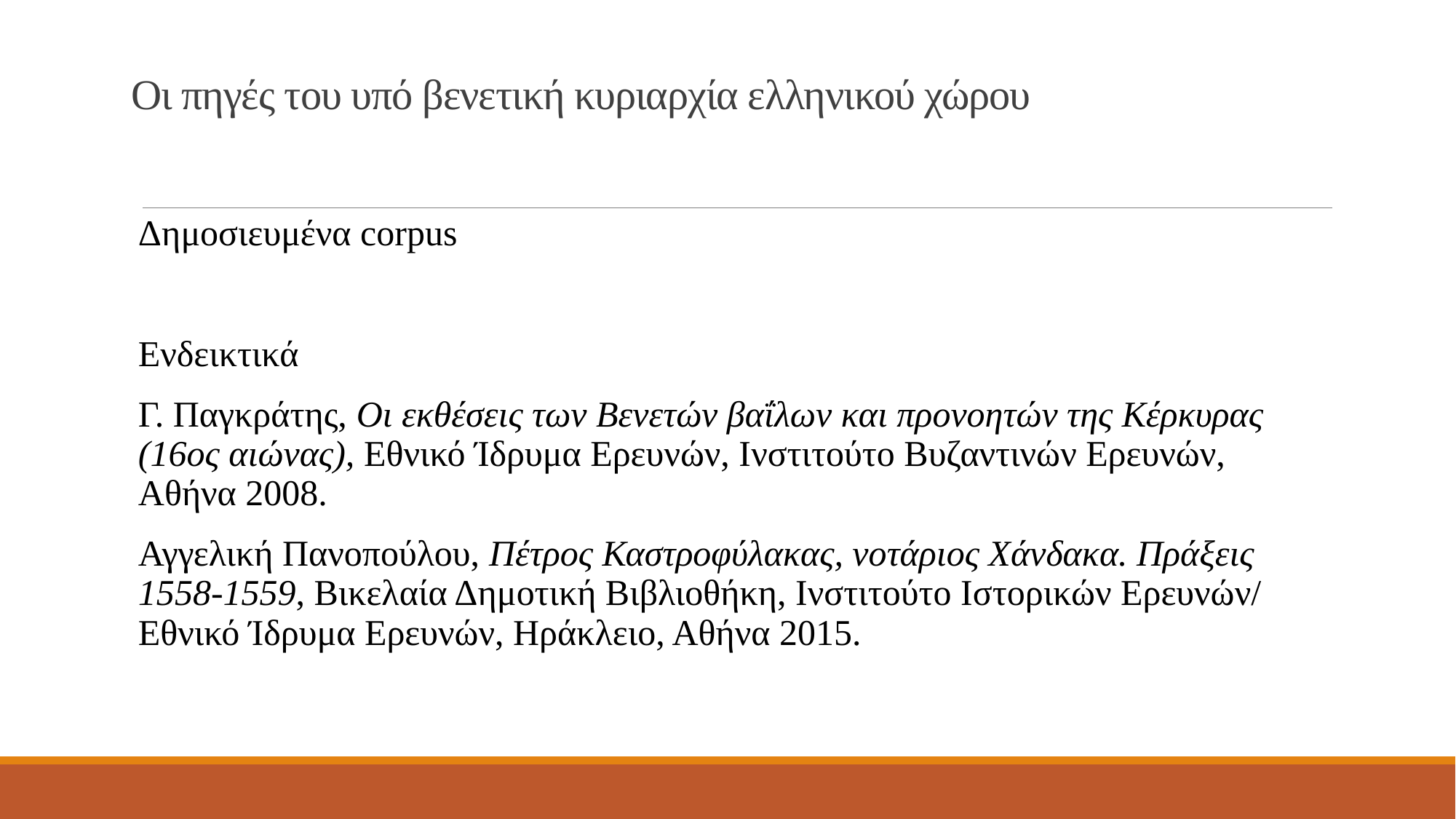

# Οι πηγές του υπό βενετική κυριαρχία ελληνικού χώρου
Δημοσιευμένα corpus

Ενδεικτικά
Γ. Παγκράτης, Οι εκθέσεις των Βενετών βαΐλων και προνοητών της Κέρκυρας (16ος αιώνας), Εθνικό Ίδρυμα Ερευνών, Ινστιτούτο Βυζαντινών Ερευνών, Αθήνα 2008.
Αγγελική Πανοπούλου, Πέτρος Καστροφύλακας, νοτάριος Χάνδακα. Πράξεις 1558-1559, Βικελαία Δημοτική Βιβλιοθήκη, Ινστιτούτο Ιστορικών Ερευνών/ Εθνικό Ίδρυμα Ερευνών, Ηράκλειο, Αθήνα 2015.